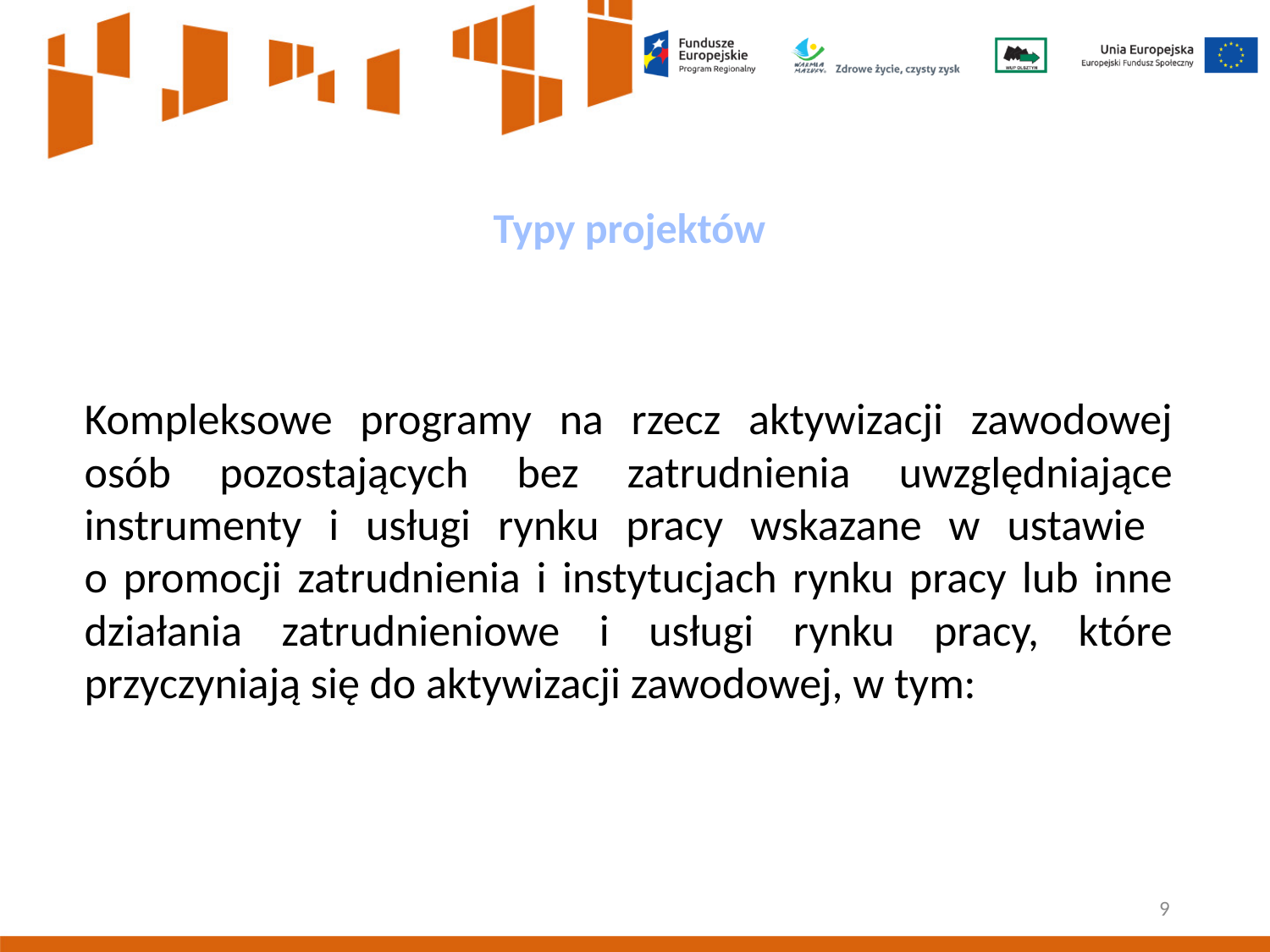

Typy projektów
Kompleksowe programy na rzecz aktywizacji zawodowej osób pozostających bez zatrudnienia uwzględniające instrumenty i usługi rynku pracy wskazane w ustawie
o promocji zatrudnienia i instytucjach rynku pracy lub inne działania zatrudnieniowe i usługi rynku pracy, które przyczyniają się do aktywizacji zawodowej, w tym:
9